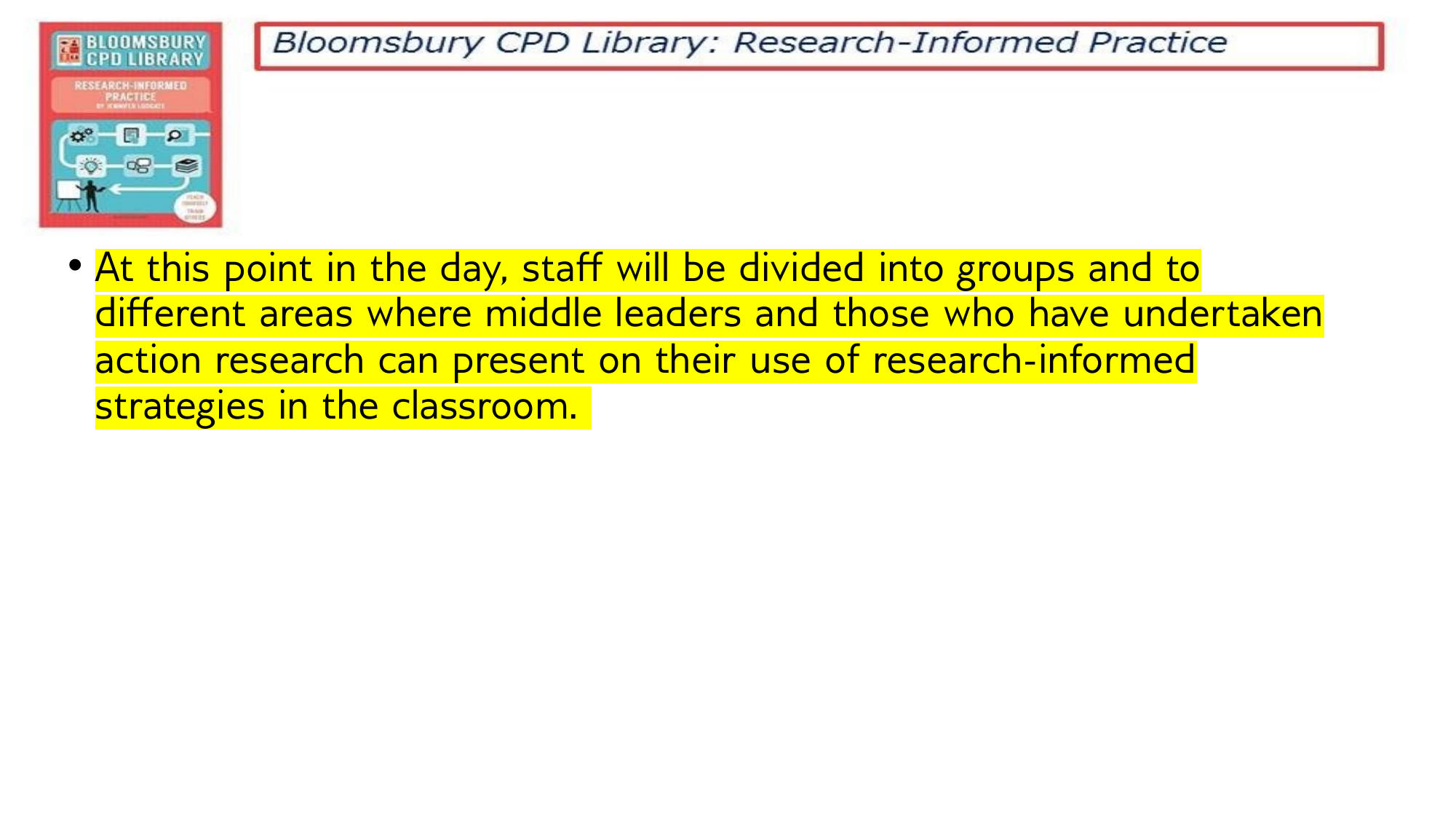

At this point in the day, staff will be divided into groups and to different areas where middle leaders and those who have undertaken action research can present on their use of research-informed strategies in the classroom.